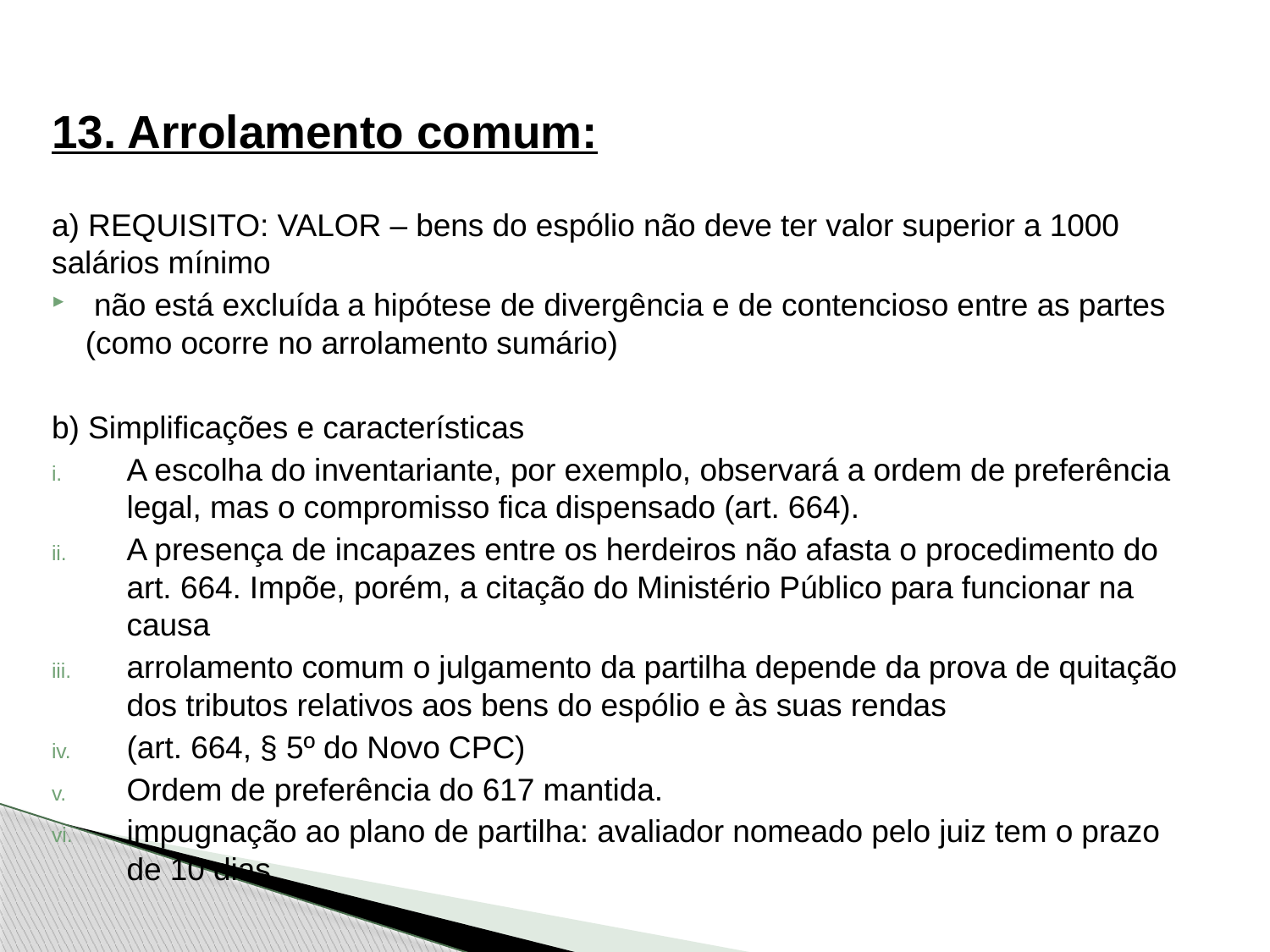

13. Arrolamento comum:

a) REQUISITO: VALOR – bens do espólio não deve ter valor superior a 1000 salários mínimo
 não está excluída a hipótese de divergência e de contencioso entre as partes (como ocorre no arrolamento sumário)

b) Simplificações e características
A escolha do inventariante, por exemplo, observará a ordem de preferência legal, mas o compromisso fica dispensado (art. 664).
A presença de incapazes entre os herdeiros não afasta o procedimento do art. 664. Impõe, porém, a citação do Ministério Público para funcionar na causa
arrolamento comum o julgamento da partilha depende da prova de quitação dos tributos relativos aos bens do espólio e às suas rendas
(art. 664, § 5º do Novo CPC)
Ordem de preferência do 617 mantida.
impugnação ao plano de partilha: avaliador nomeado pelo juiz tem o prazo de 10 dias